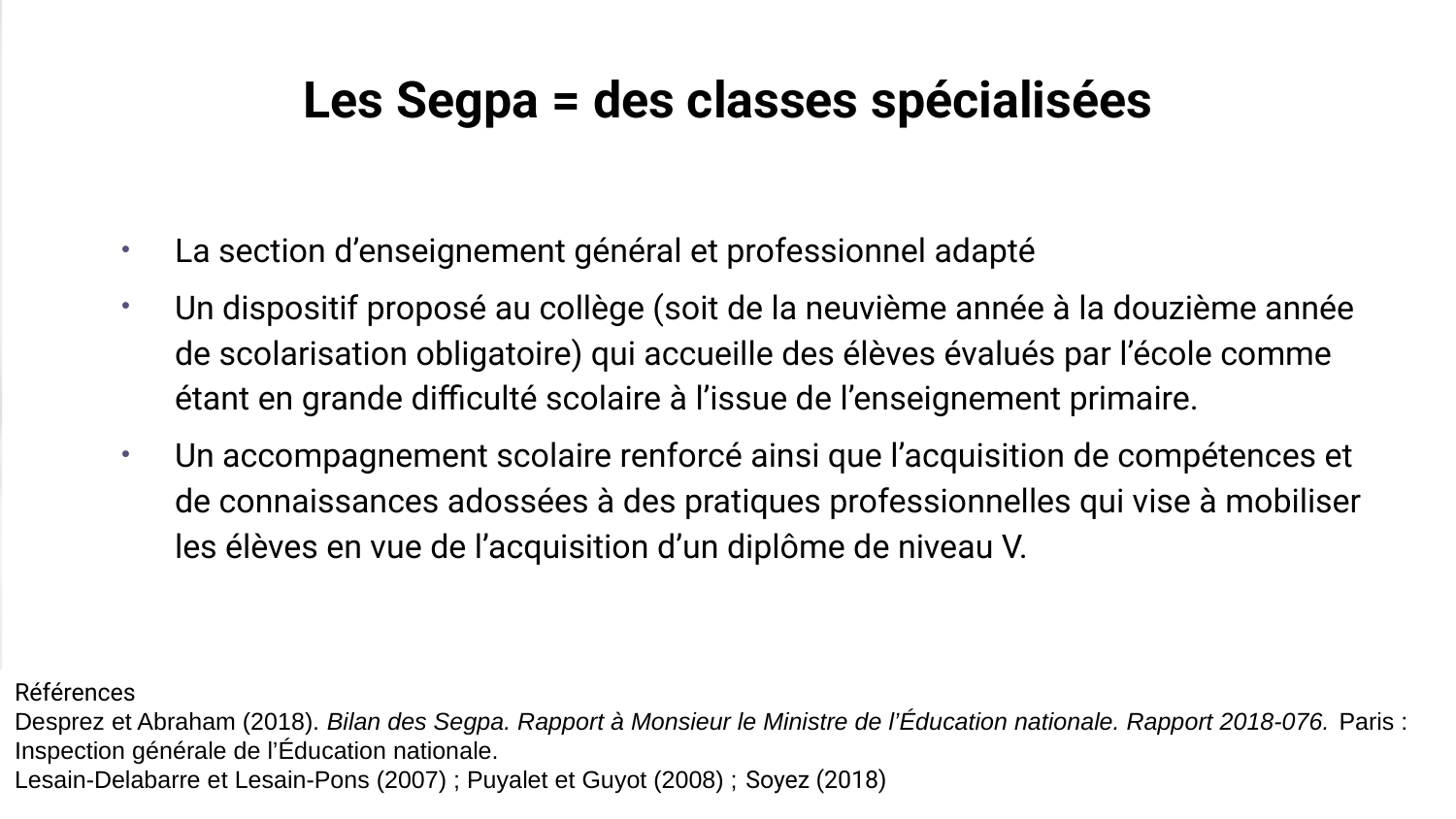

# Les Segpa = des classes spécialisées
La section d’enseignement général et professionnel adapté
Un dispositif proposé au collège (soit de la neuvième année à la douzième année de scolarisation obligatoire) qui accueille des élèves évalués par l’école comme étant en grande difficulté scolaire à l’issue de l’enseignement primaire.
Un accompagnement scolaire renforcé ainsi que l’acquisition de compétences et de connaissances adossées à des pratiques professionnelles qui vise à mobiliser les élèves en vue de l’acquisition d’un diplôme de niveau V.

Références
Desprez et Abraham (2018). Bilan des Segpa. Rapport à Monsieur le Ministre de l’Éducation nationale. Rapport 2018-076. Paris : Inspection générale de l’Éducation nationale.
Lesain-Delabarre et Lesain-Pons (2007) ; Puyalet et Guyot (2008) ; Soyez (2018)